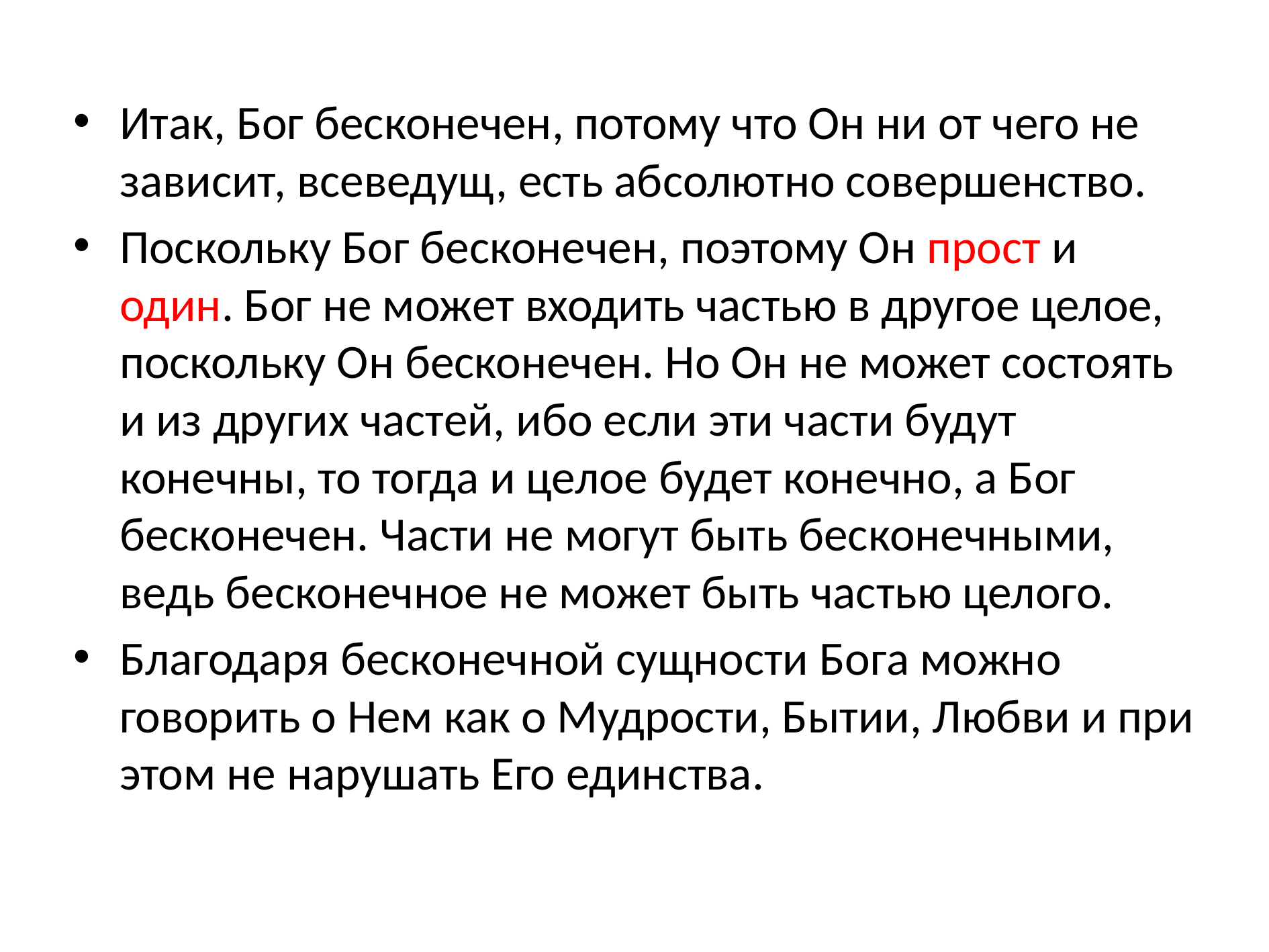

Итак, Бог бесконечен, потому что Он ни от чего не зависит, всеведущ, есть абсолютно совершенство.
Поскольку Бог бесконечен, поэтому Он прост и один. Бог не может входить частью в другое целое, поскольку Он бесконечен. Но Он не может состоять и из других частей, ибо если эти части будут конечны, то тогда и целое будет конечно, а Бог бесконечен. Части не могут быть бесконечными, ведь бесконечное не может быть частью целого.
Благодаря бесконечной сущности Бога можно говорить о Нем как о Мудрости, Бытии, Любви и при этом не нарушать Его единства.